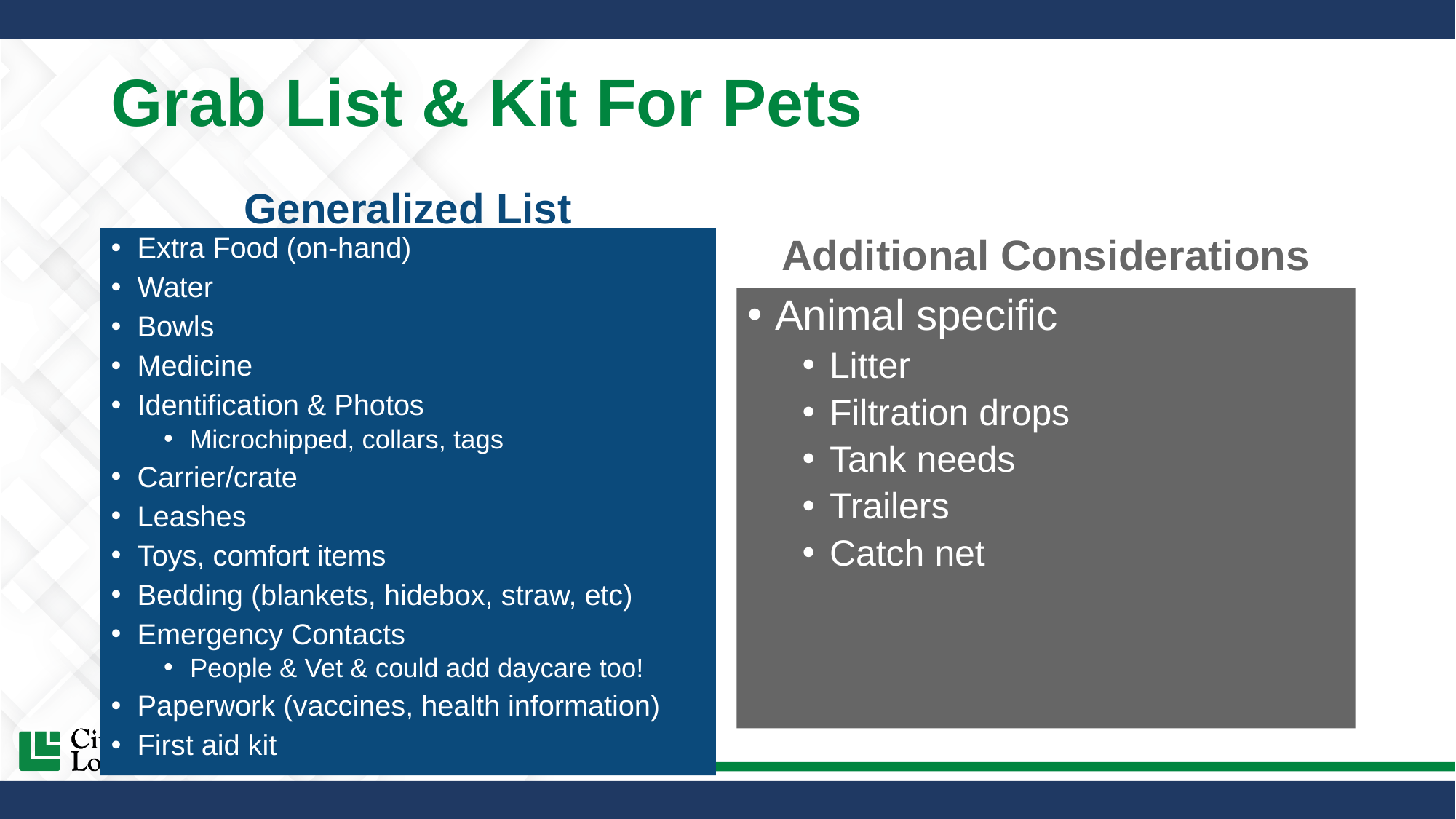

# Grab List & Kit For Pets
Generalized List
Additional Considerations
Extra Food (on-hand)
Water
Bowls
Medicine
Identification & Photos
Microchipped, collars, tags
Carrier/crate
Leashes
Toys, comfort items
Bedding (blankets, hidebox, straw, etc)
Emergency Contacts
People & Vet & could add daycare too!
Paperwork (vaccines, health information)
First aid kit

Animal specific
Litter
Filtration drops
Tank needs
Trailers
Catch net